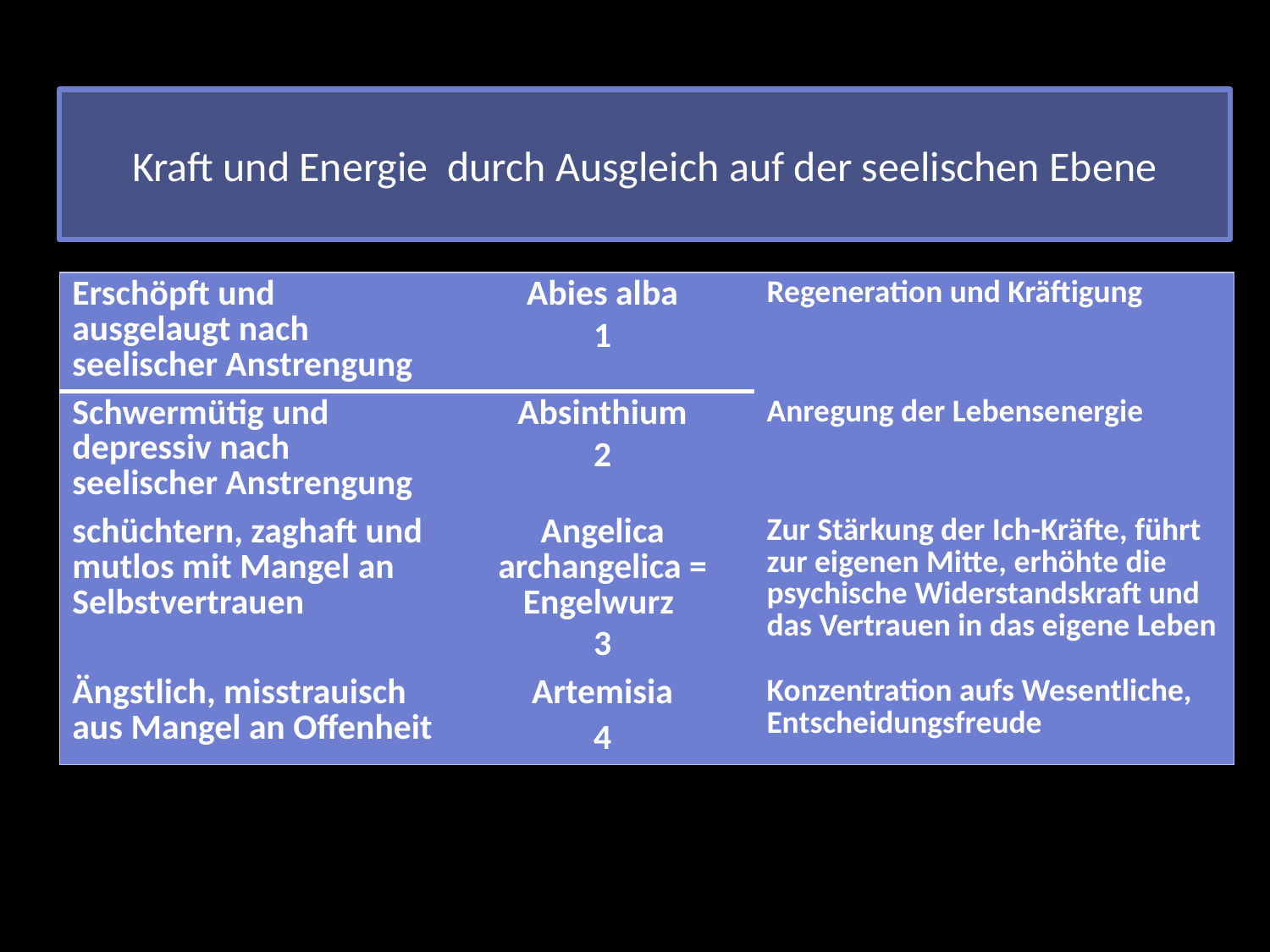

# Kraft und Energie  durch Ausgleich auf der seelischen Ebene
| Erschöpft und ausgelaugt nach seelischer Anstrengung | Abies alba 1 | Regeneration und Kräftigung |
| --- | --- | --- |
| Schwermütig und depressiv nach seelischer Anstrengung | Absinthium 2 | Anregung der Lebensenergie |
| schüchtern, zaghaft und mutlos mit Mangel an Selbstvertrauen | Angelica archangelica = Engelwurz 3 | Zur Stärkung der Ich-Kräfte, führt zur eigenen Mitte, erhöhte die psychische Widerstandskraft und das Vertrauen in das eigene Leben |
| Ängstlich, misstrauisch aus Mangel an Offenheit | Artemisia 4 | Konzentration aufs Wesentliche, Entscheidungsfreude |